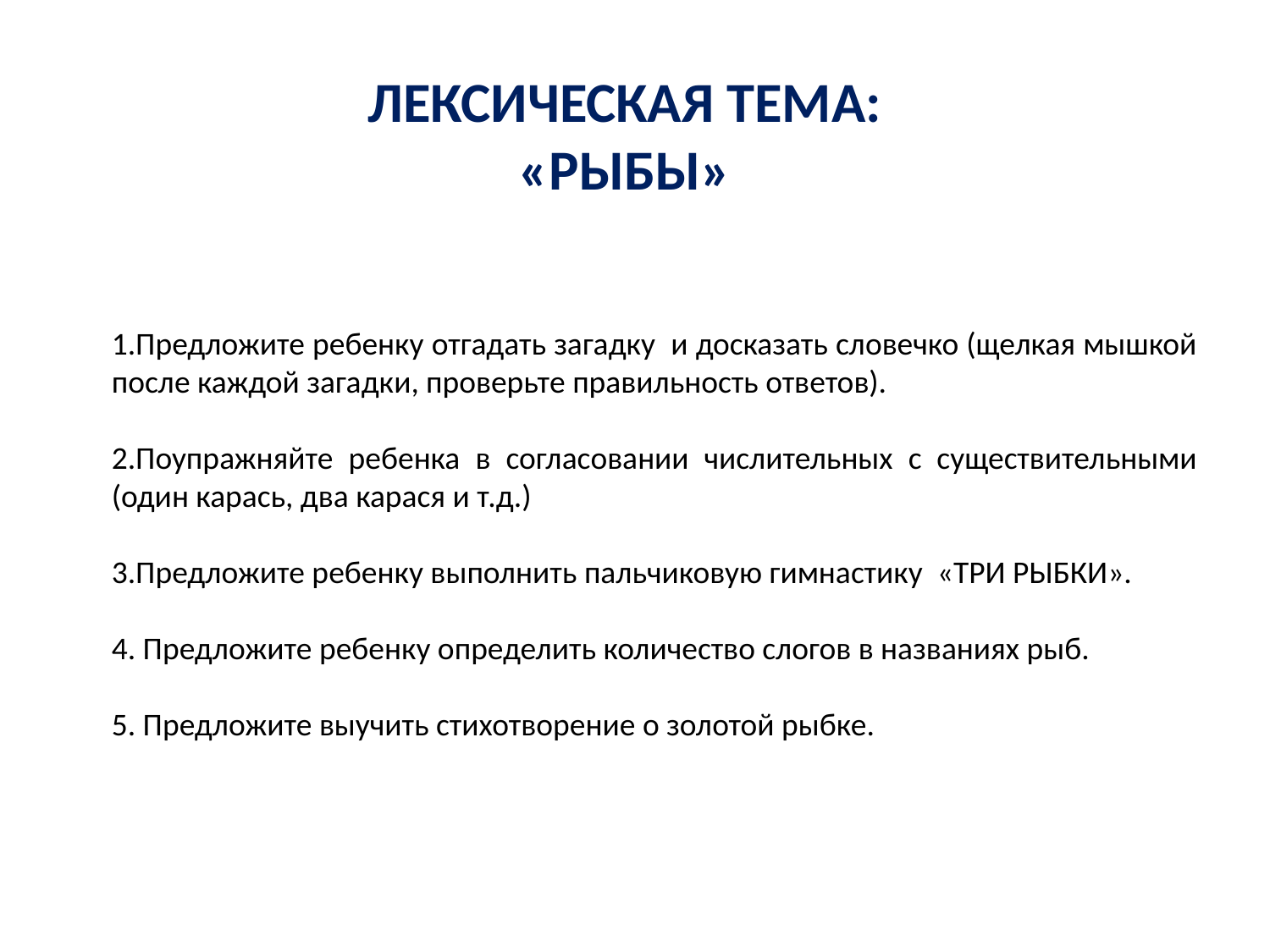

ЛЕКСИЧЕСКАЯ ТЕМА: «РЫБЫ»
1.Предложите ребенку отгадать загадку  и досказать словечко (щелкая мышкой после каждой загадки, проверьте правильность ответов).

2.Поупражняйте ребенка в согласовании числительных с существительными (один карась, два карася и т.д.)

3.Предложите ребенку выполнить пальчиковую гимнастику  «ТРИ РЫБКИ».

4. Предложите ребенку определить количество слогов в названиях рыб.

5. Предложите выучить стихотворение о золотой рыбке.